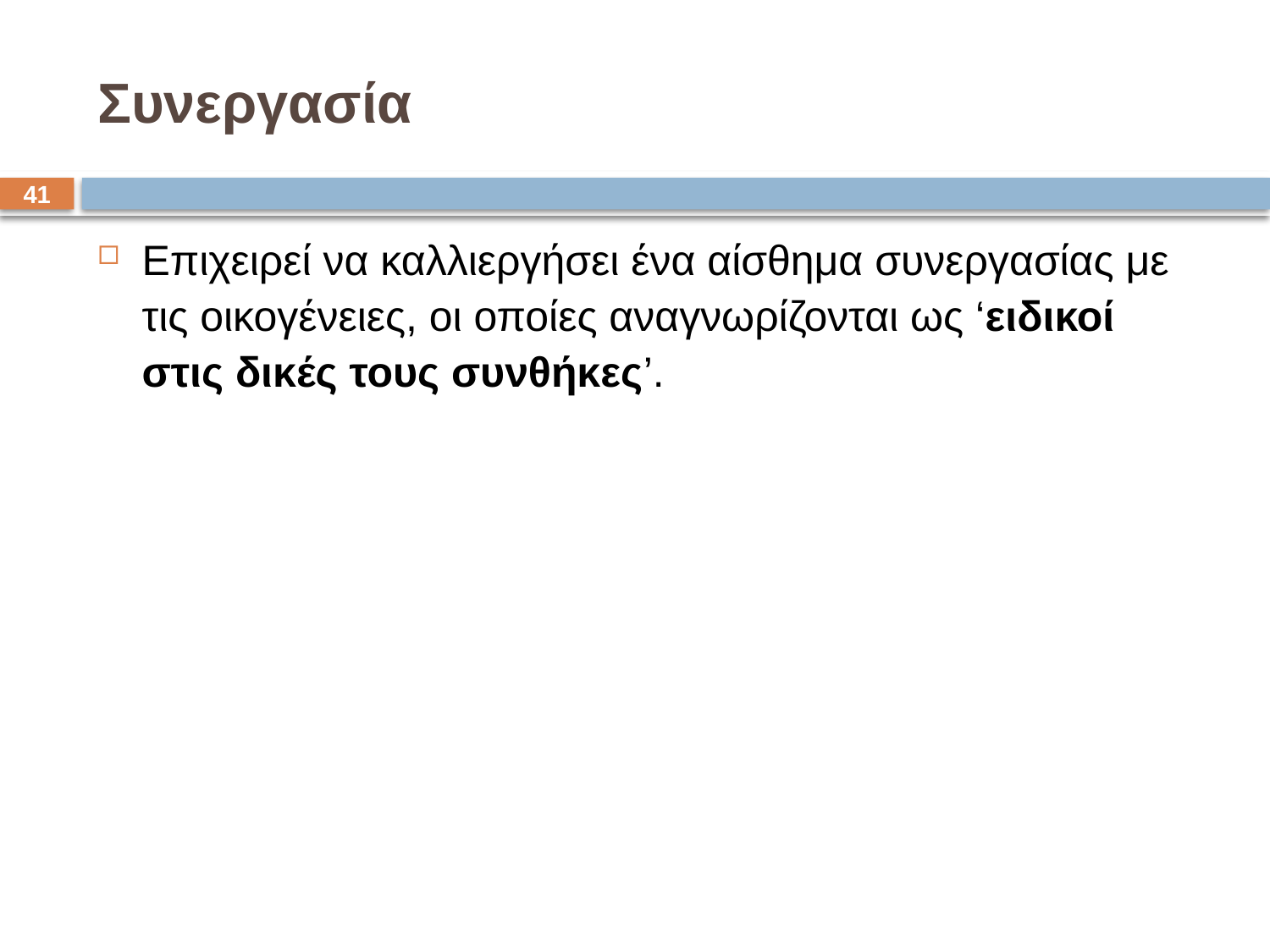

# Συνεργασία
41
Επιχειρεί να καλλιεργήσει ένα αίσθημα συνεργασίας με τις οικογένειες, οι οποίες αναγνωρίζονται ως ‘ειδικοί στις δικές τους συνθήκες’.